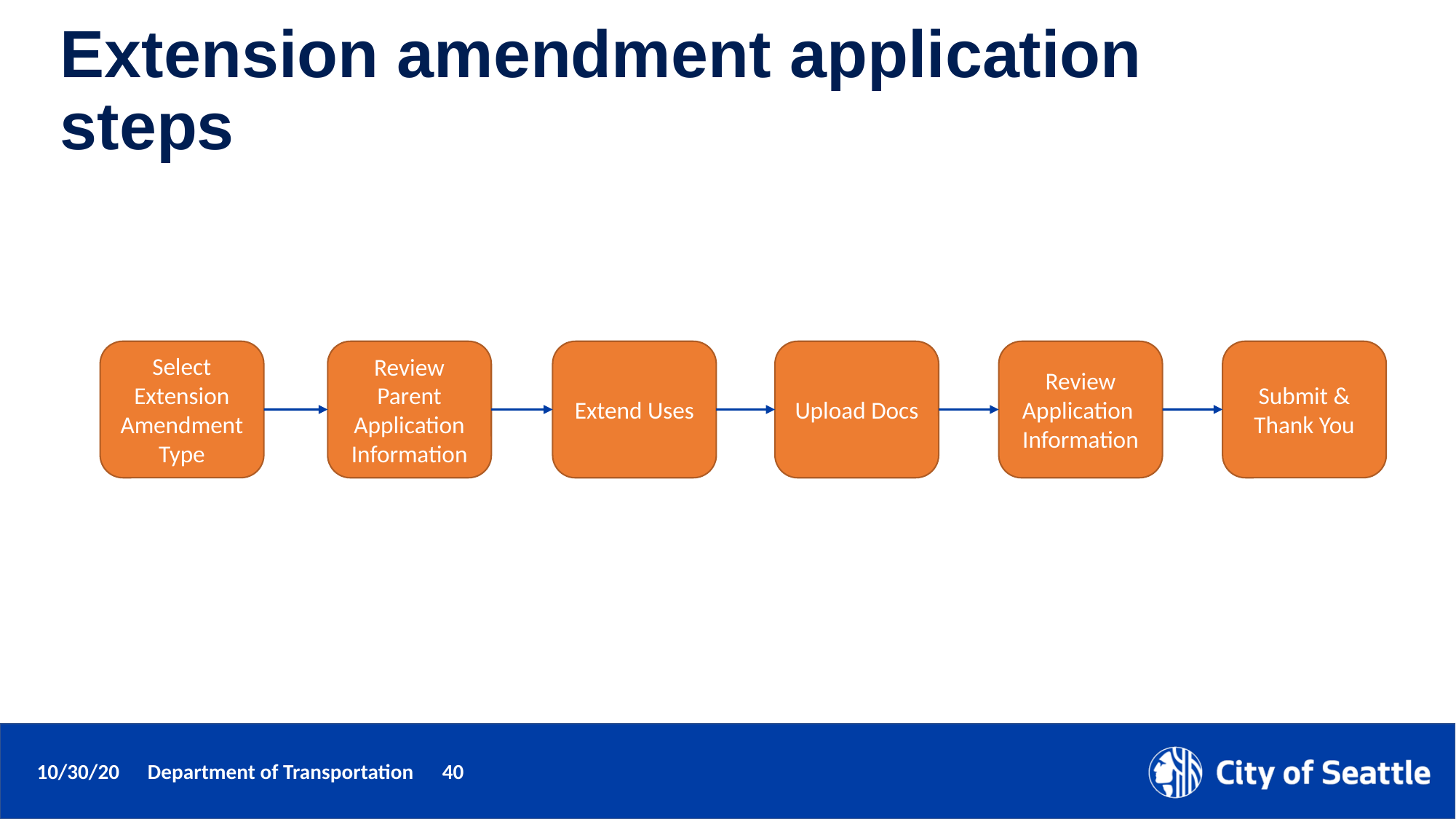

# Extension amendment application steps
Select Extension Amendment Type
Submit & Thank You
Review Parent Application Information
Extend Uses
Upload Docs
Review Application
Information